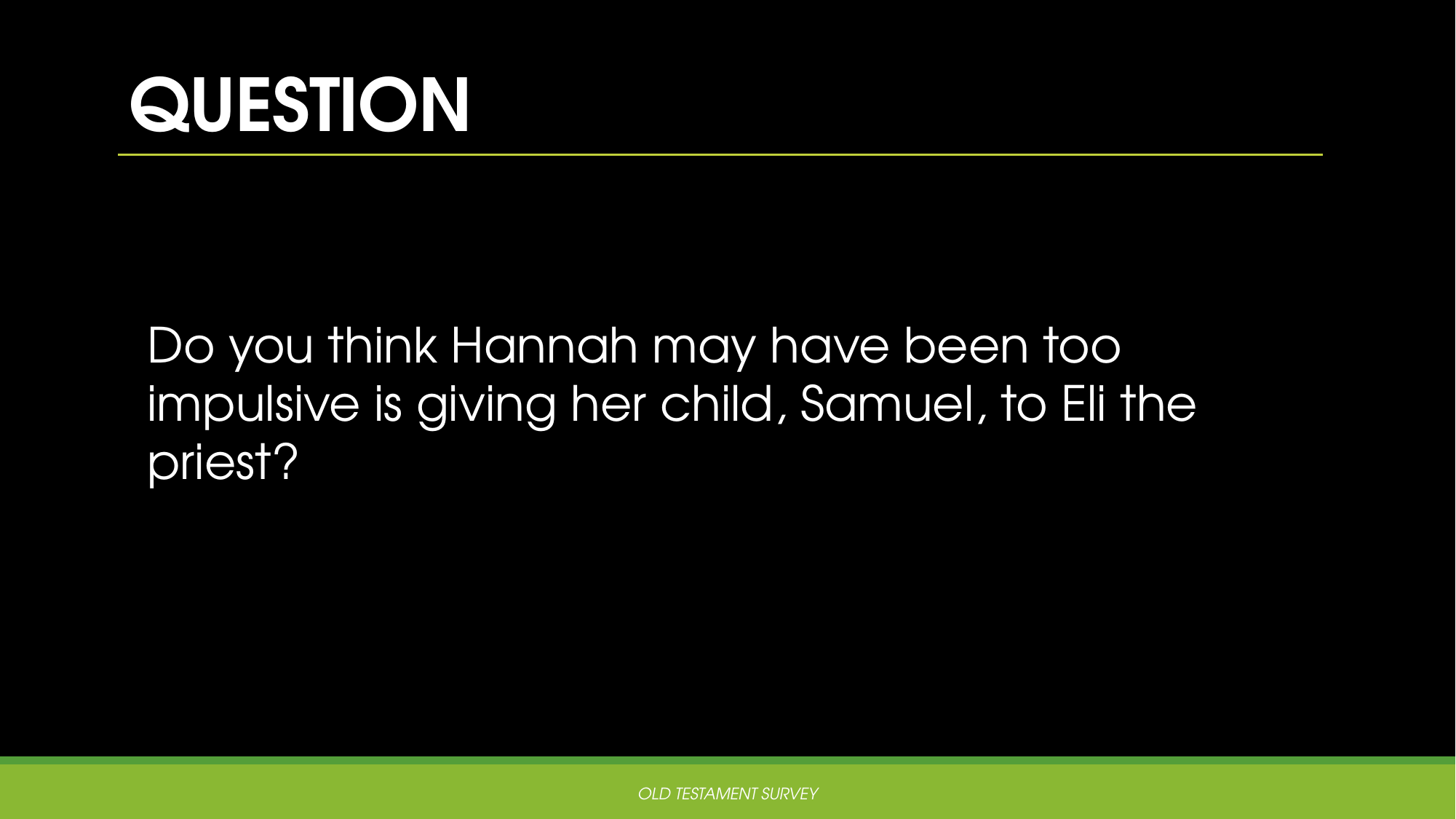

# Question
Do you think Hannah may have been too impulsive is giving her child, Samuel, to Eli the priest?
OLD TESTAMENT SURVEY